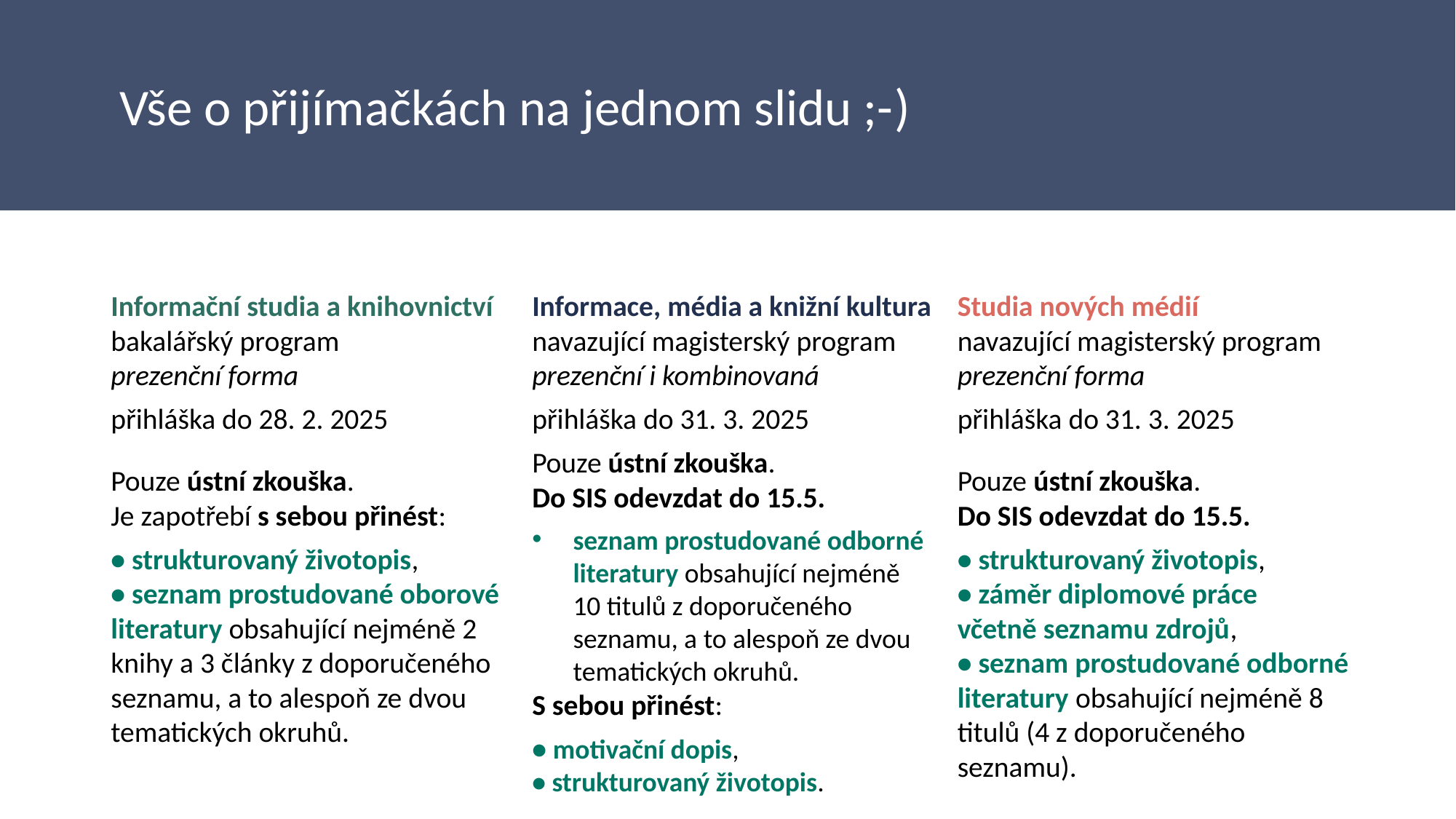

Vše o přijímačkách na jednom slidu ;-)
Informace, média a knižní kultura
navazující magisterský program
prezenční i kombinovaná
přihláška do 31. 3. 2025
Pouze ústní zkouška.
Do SIS odevzdat do 15.5.
seznam prostudované odborné literatury obsahující nejméně
10 titulů z doporučeného seznamu, a to alespoň ze dvou tematických okruhů.
S sebou přinést:
• motivační dopis,
• strukturovaný životopis.
Studia nových médií
navazující magisterský program
prezenční forma
přihláška do 31. 3. 2025
Pouze ústní zkouška.
Do SIS odevzdat do 15.5.
• strukturovaný životopis,
• záměr diplomové práce
včetně seznamu zdrojů,
• seznam prostudované odborné literatury obsahující nejméně 8 titulů (4 z doporučeného seznamu).
Informační studia a knihovnictví
bakalářský program
prezenční forma
přihláška do 28. 2. 2025
Pouze ústní zkouška.
Je zapotřebí s sebou přinést:
• strukturovaný životopis,
• seznam prostudované oborové literatury obsahující nejméně 2 knihy a 3 články z doporučeného seznamu, a to alespoň ze dvou tematických okruhů.